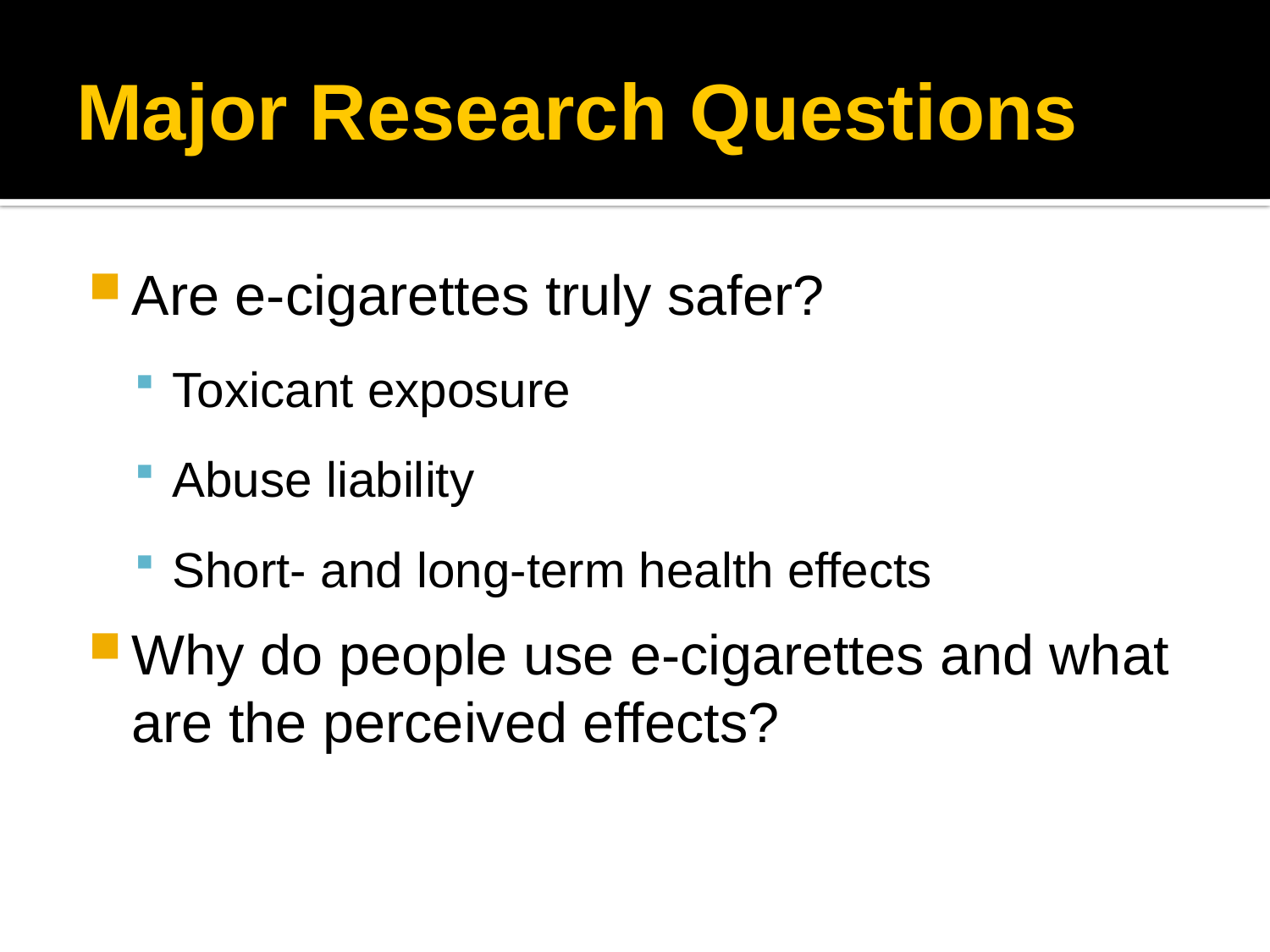

# Major Research Questions
Are e-cigarettes truly safer?
Toxicant exposure
Abuse liability
Short- and long-term health effects
Why do people use e-cigarettes and what are the perceived effects?